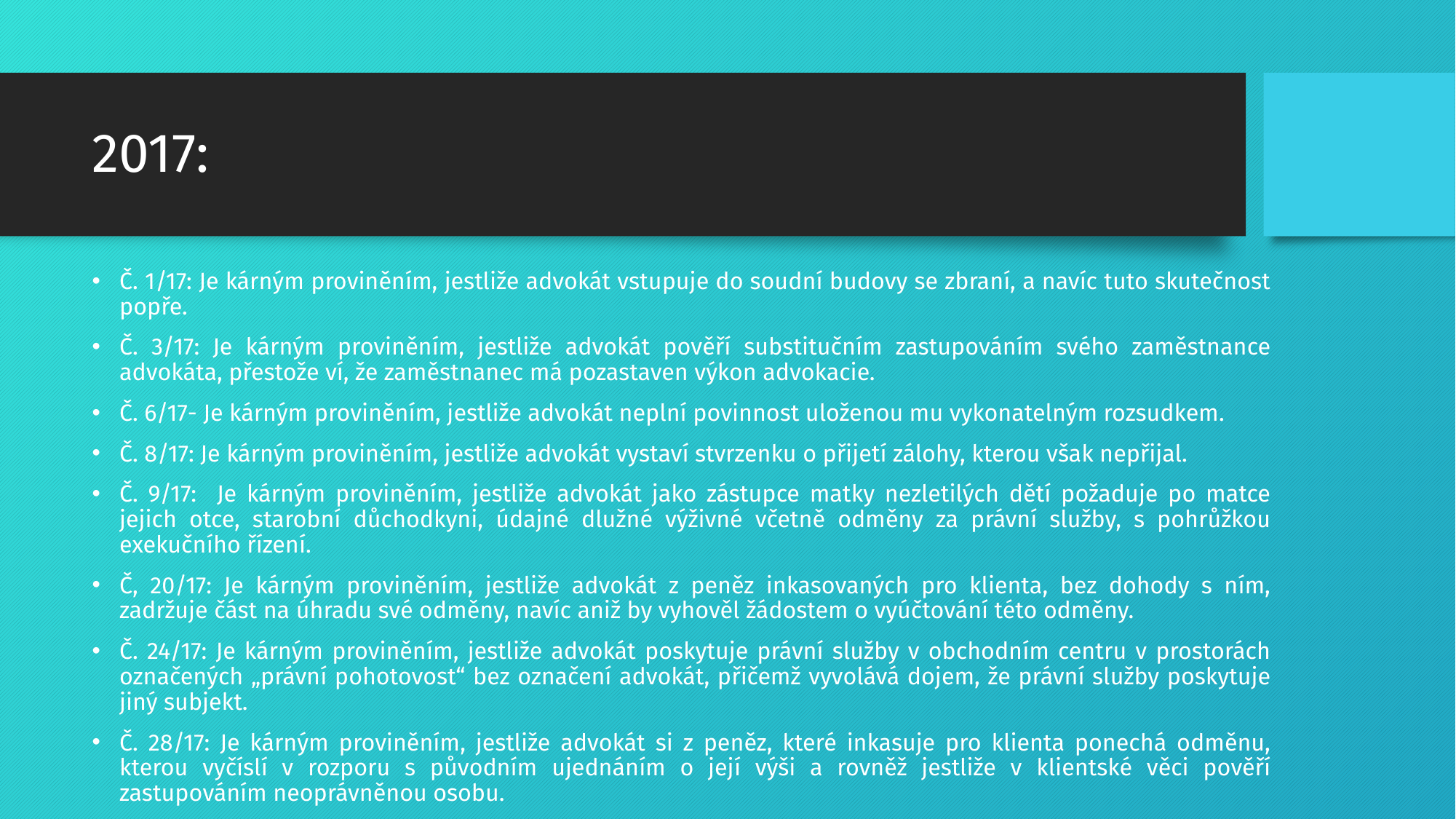

# 2017:
Č. 1/17: Je kárným proviněním, jestliže advokát vstupuje do soudní budovy se zbraní, a navíc tuto skutečnost popře.
Č. 3/17: Je kárným proviněním, jestliže advokát pověří substitučním zastupováním svého zaměstnance advokáta, přestože ví, že zaměstnanec má pozastaven výkon advokacie.
Č. 6/17- Je kárným proviněním, jestliže advokát neplní povinnost uloženou mu vykonatelným rozsudkem.
Č. 8/17: Je kárným proviněním, jestliže advokát vystaví stvrzenku o přijetí zálohy, kterou však nepřijal.
Č. 9/17:  Je kárným proviněním, jestliže advokát jako zástupce matky nezletilých dětí požaduje po matce jejich otce, starobní důchodkyni, údajné dlužné výživné včetně odměny za právní služby, s pohrůžkou exekučního řízení.
Č, 20/17: Je kárným proviněním, jestliže advokát z peněz inkasovaných pro klienta, bez dohody s ním, zadržuje část na úhradu své odměny, navíc aniž by vyhověl žádostem o vyúčtování této odměny.
Č. 24/17: Je kárným proviněním, jestliže advokát poskytuje právní služby v obchodním centru v prostorách označených „právní pohotovost“ bez označení advokát, přičemž vyvolává dojem, že právní služby poskytuje jiný subjekt.
Č. 28/17: Je kárným proviněním, jestliže advokát si z peněz, které inkasuje pro klienta ponechá odměnu, kterou vyčíslí v rozporu s původním ujednáním o její výši a rovněž jestliže v klientské věci pověří zastupováním neoprávněnou osobu.